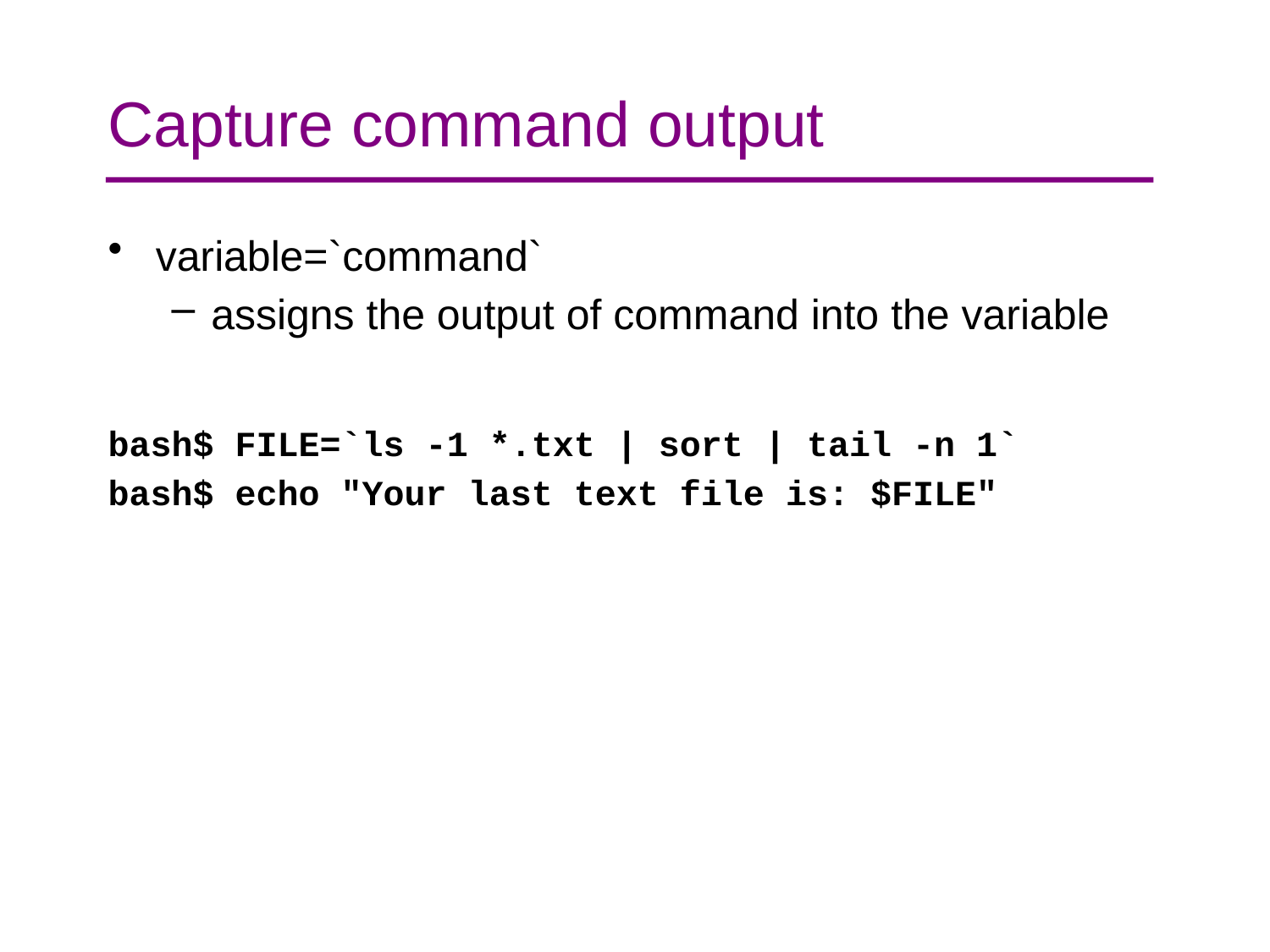

# Capture command output
variable=`command`
assigns the output of command into the variable

bash$ FILE=`ls -1 *.txt | sort | tail -n 1`
bash$ echo "Your last text file is: $FILE"